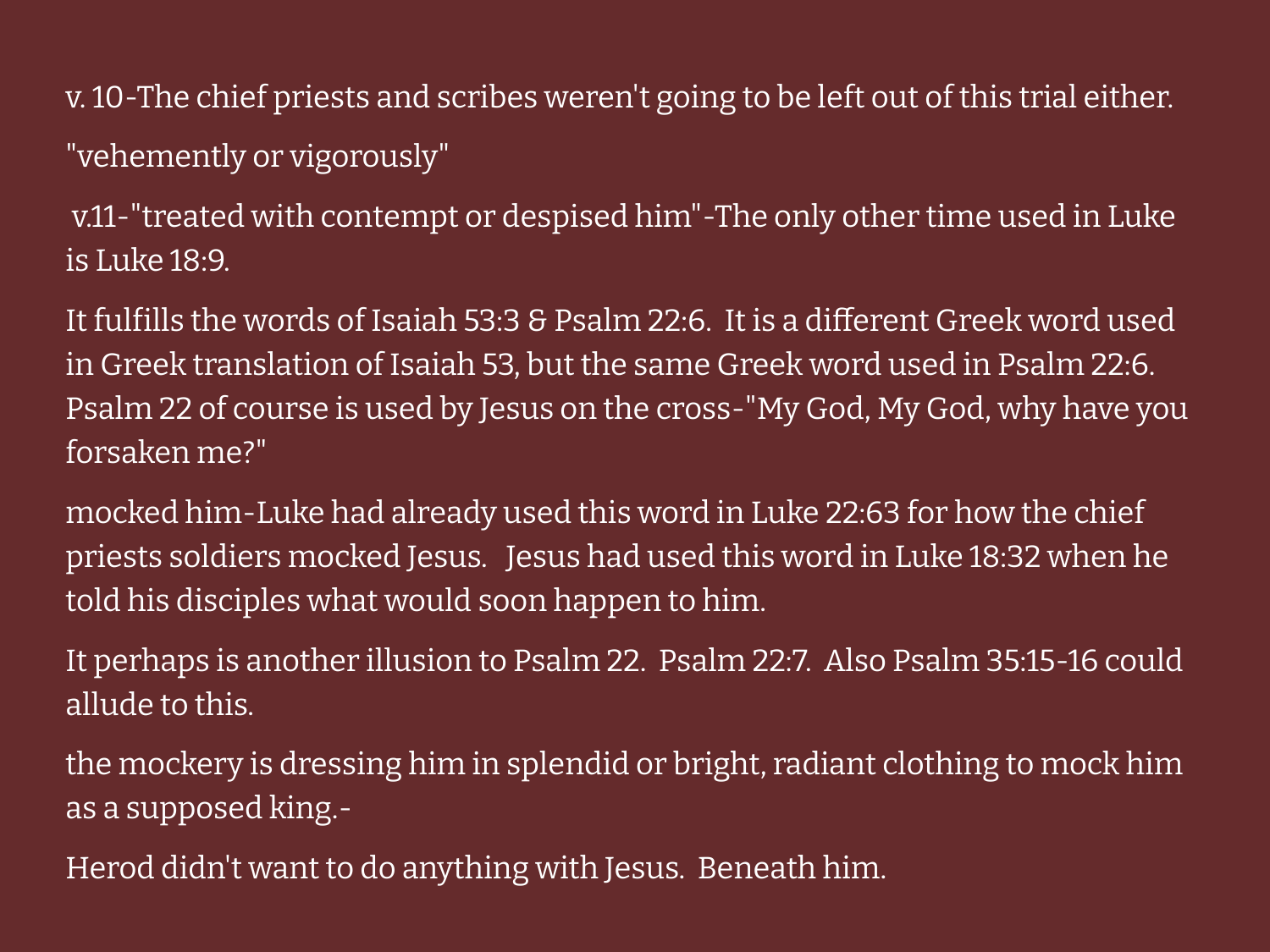

v. 10-The chief priests and scribes weren't going to be left out of this trial either.
"vehemently or vigorously"
 v.11-"treated with contempt or despised him"-The only other time used in Luke is Luke 18:9.
It fulfills the words of Isaiah 53:3 & Psalm 22:6.  It is a different Greek word used in Greek translation of Isaiah 53, but the same Greek word used in Psalm 22:6.  Psalm 22 of course is used by Jesus on the cross-"My God, My God, why have you forsaken me?"
mocked him-Luke had already used this word in Luke 22:63 for how the chief priests soldiers mocked Jesus.   Jesus had used this word in Luke 18:32 when he told his disciples what would soon happen to him.
It perhaps is another illusion to Psalm 22.  Psalm 22:7.  Also Psalm 35:15-16 could allude to this.
the mockery is dressing him in splendid or bright, radiant clothing to mock him as a supposed king.-
Herod didn't want to do anything with Jesus.  Beneath him.